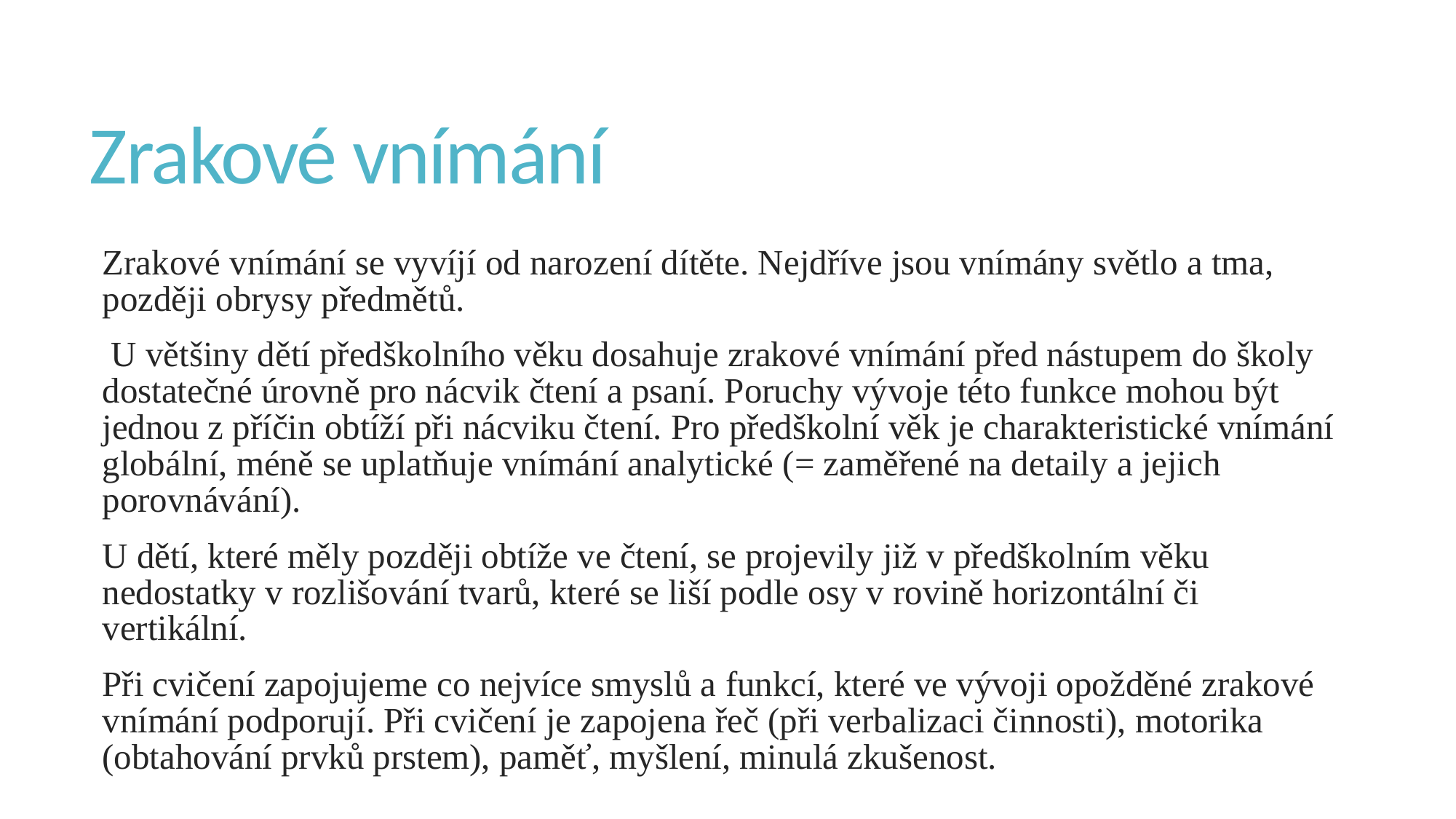

# Zrakové vnímání
Zrakové vnímání se vyvíjí od narození dítěte. Nejdříve jsou vnímány světlo a tma, později obrysy předmětů.
 U většiny dětí předškolního věku dosahuje zrakové vnímání před nástupem do školy dostatečné úrovně pro nácvik čtení a psaní. Poruchy vývoje této funkce mohou být jednou z příčin obtíží při nácviku čtení. Pro předškolní věk je charakteristické vnímání globální, méně se uplatňuje vnímání analytické (= zaměřené na detaily a jejich porovnávání).
U dětí, které měly později obtíže ve čtení, se projevily již v předškolním věku nedostatky v rozlišování tvarů, které se liší podle osy v rovině horizontální či vertikální.
Při cvičení zapojujeme co nejvíce smyslů a funkcí, které ve vývoji opožděné zrakové vnímání podporují. Při cvičení je zapojena řeč (při verbalizaci činnosti), motorika (obtahování prvků prstem), paměť, myšlení, minulá zkušenost.